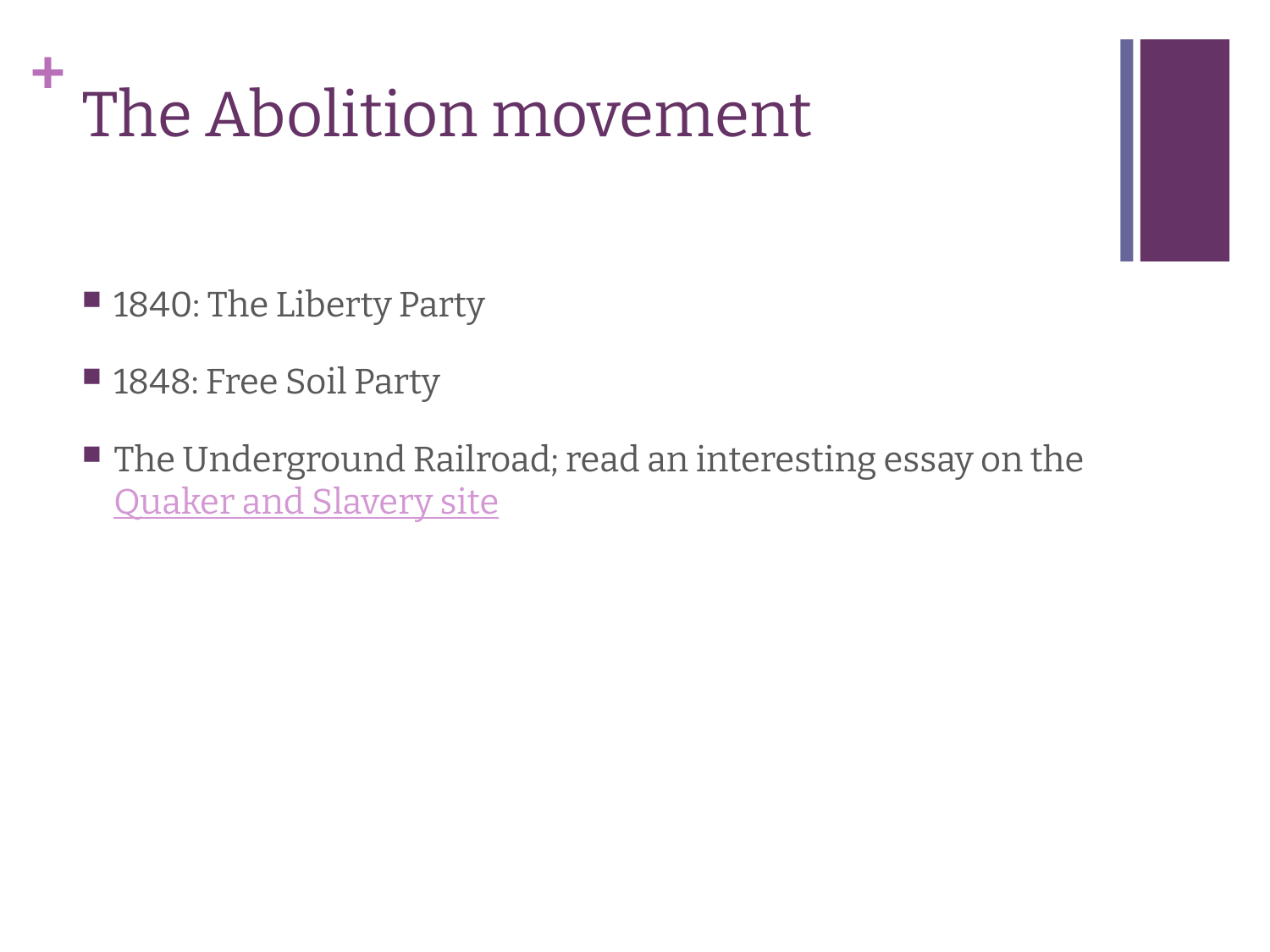

# The Abolition movement
1840: The Liberty Party
1848: Free Soil Party
The Underground Railroad; read an interesting essay on the Quaker and Slavery site